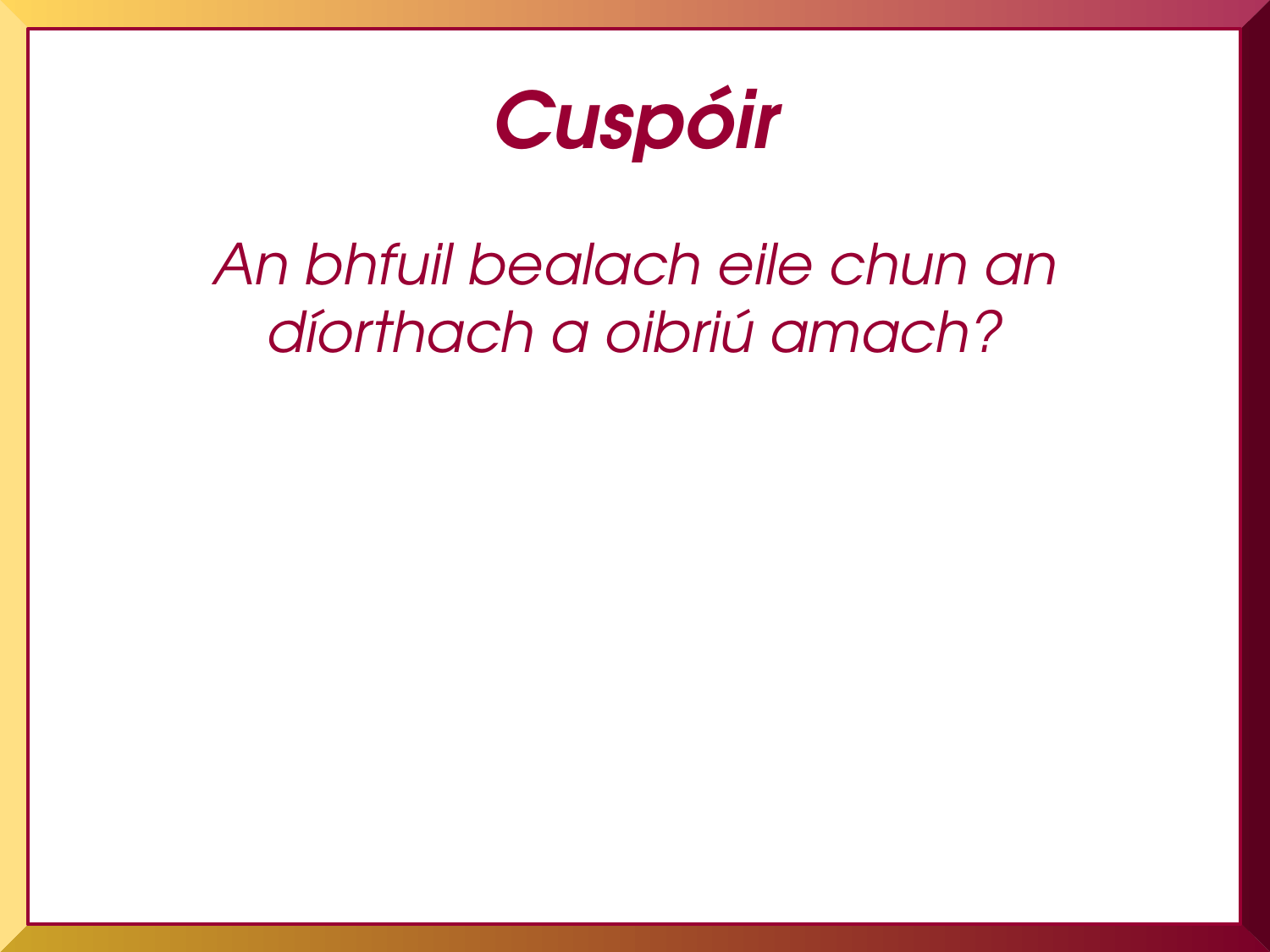

# Cuspóir
An bhfuil bealach eile chun an díorthach a oibriú amach?